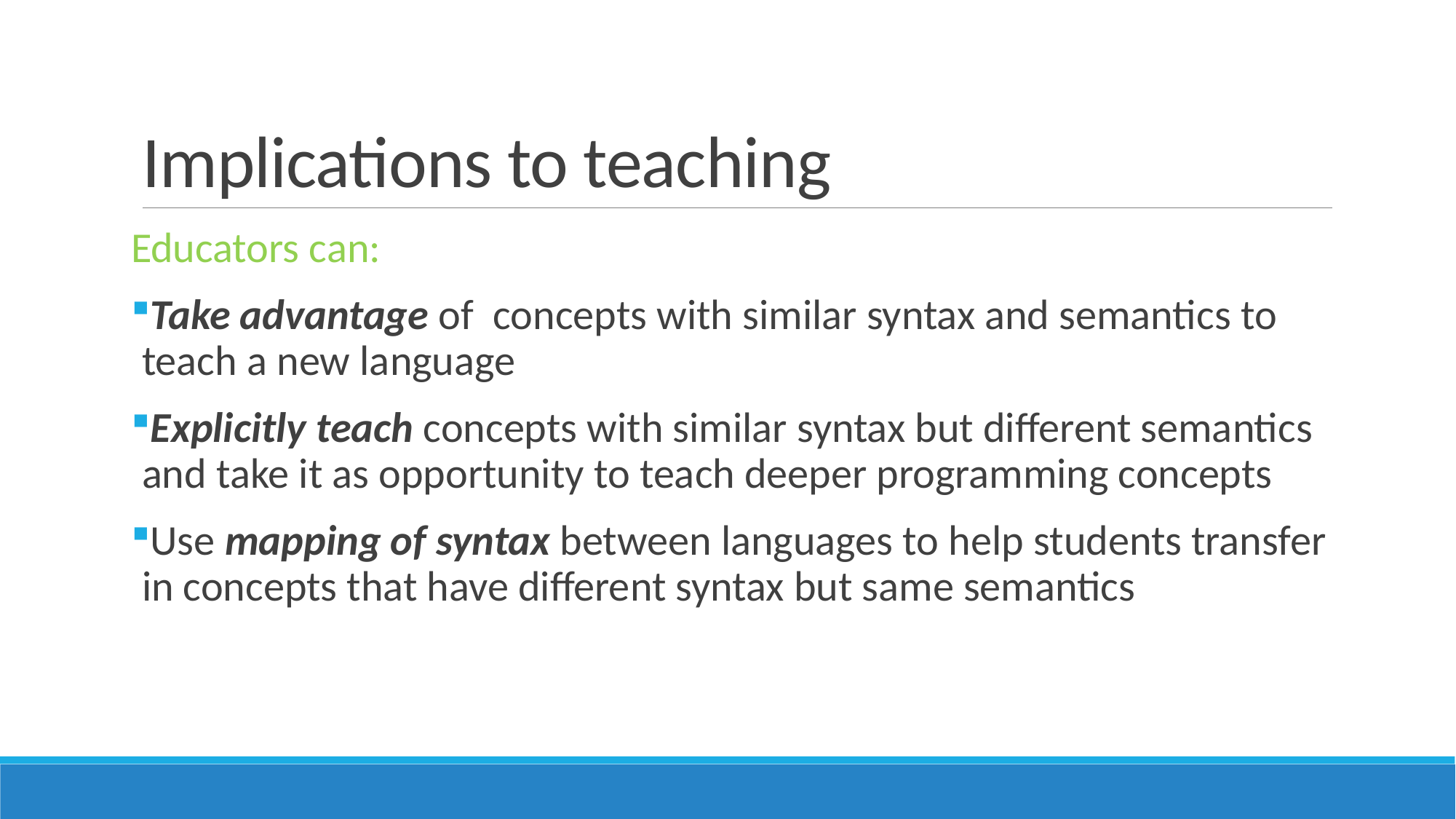

# Implications to teaching
Educators can:
Take advantage of  concepts with similar syntax and semantics to teach a new language
Explicitly teach concepts with similar syntax but different semantics and take it as opportunity to teach deeper programming concepts
Use mapping of syntax between languages to help students transfer in concepts that have different syntax but same semantics